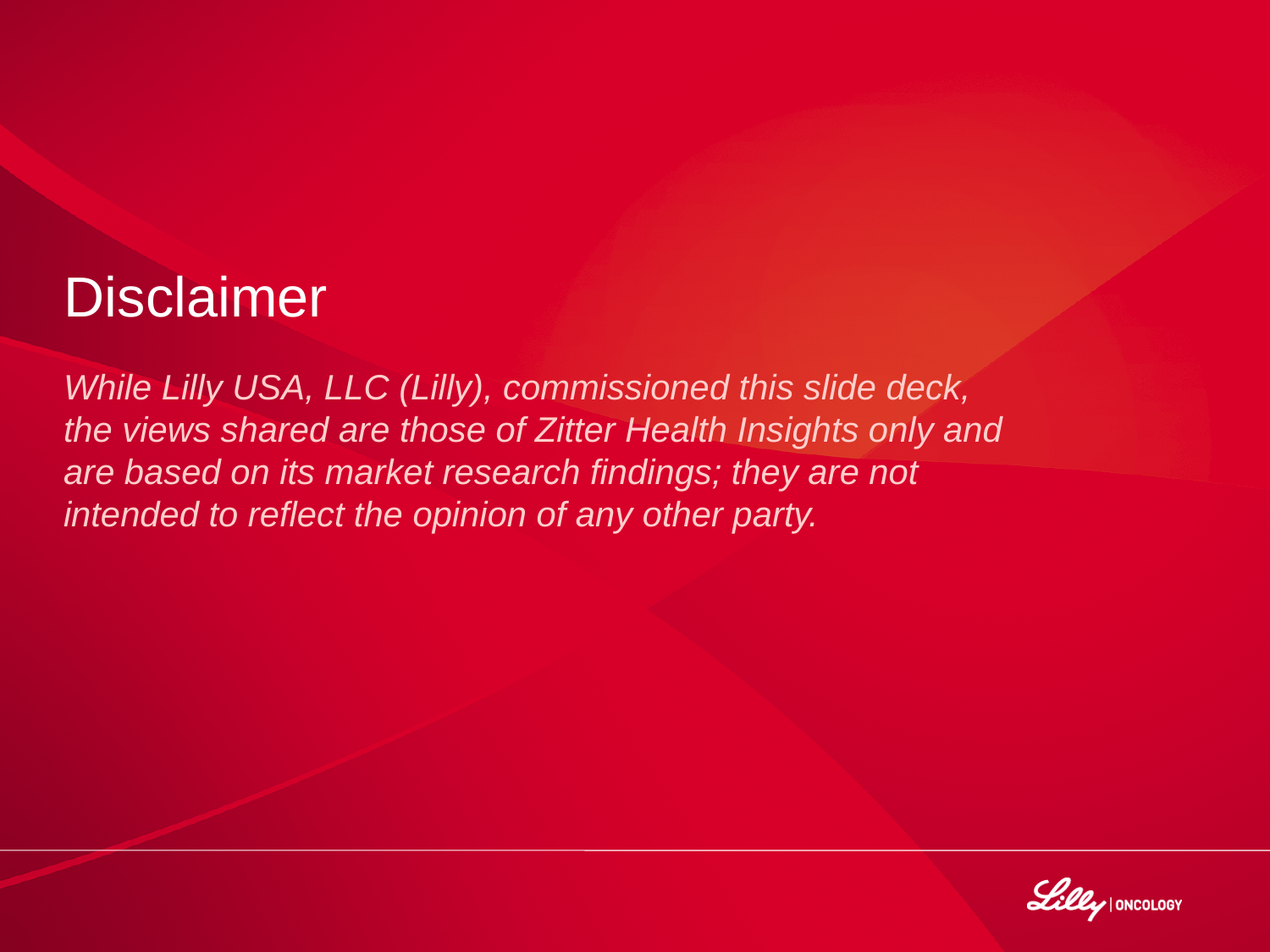

# Disclaimer
While Lilly USA, LLC (Lilly), commissioned this slide deck, the views shared are those of Zitter Health Insights only and are based on its market research findings; they are not intended to reflect the opinion of any other party.